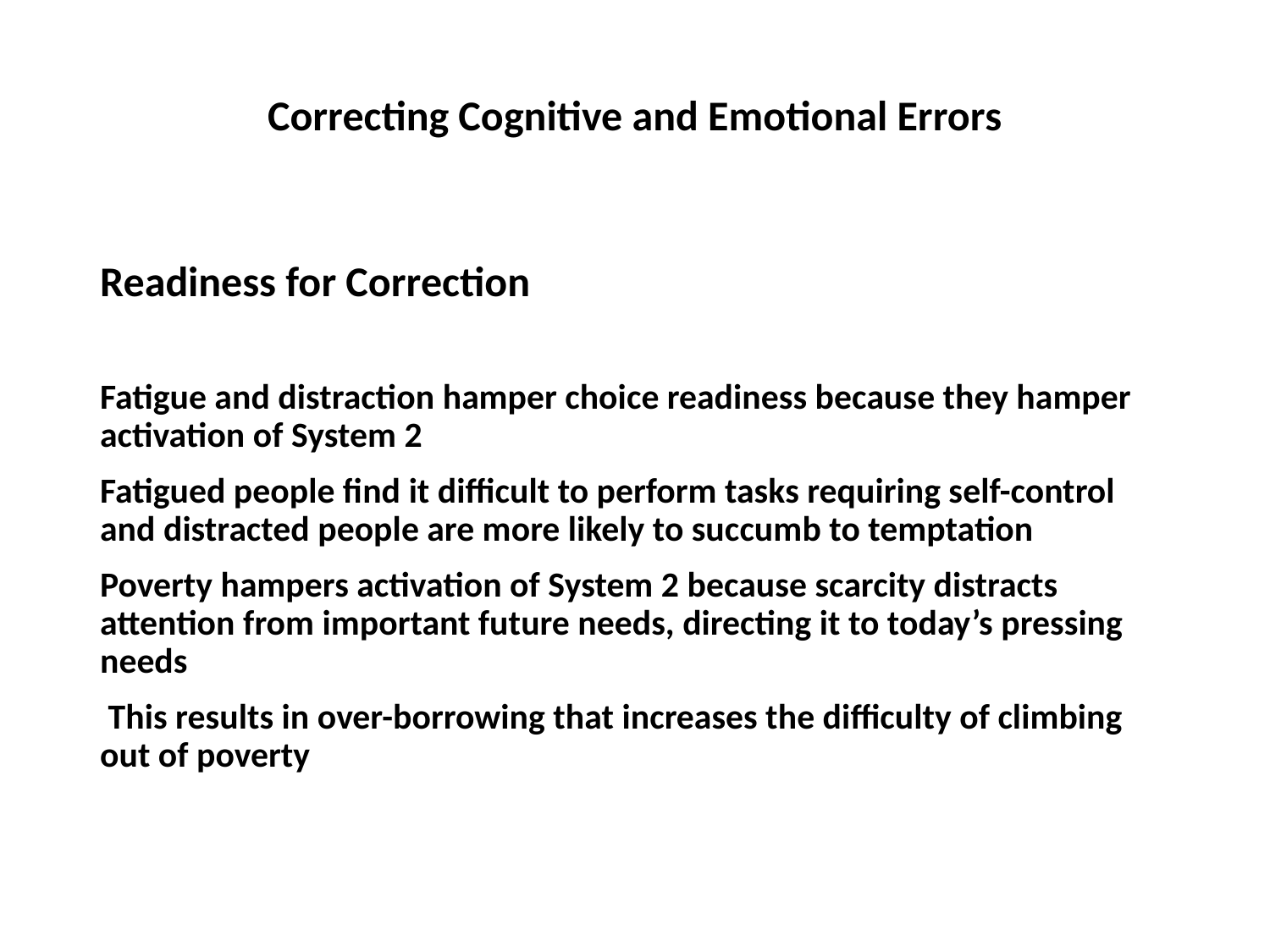

# Correcting Cognitive and Emotional Errors
Readiness for Correction

Fatigue and distraction hamper choice readiness because they hamper activation of System 2
Fatigued people find it difficult to perform tasks requiring self-control and distracted people are more likely to succumb to temptation
Poverty hampers activation of System 2 because scarcity distracts attention from important future needs, directing it to today’s pressing needs
 This results in over-borrowing that increases the difficulty of climbing out of poverty